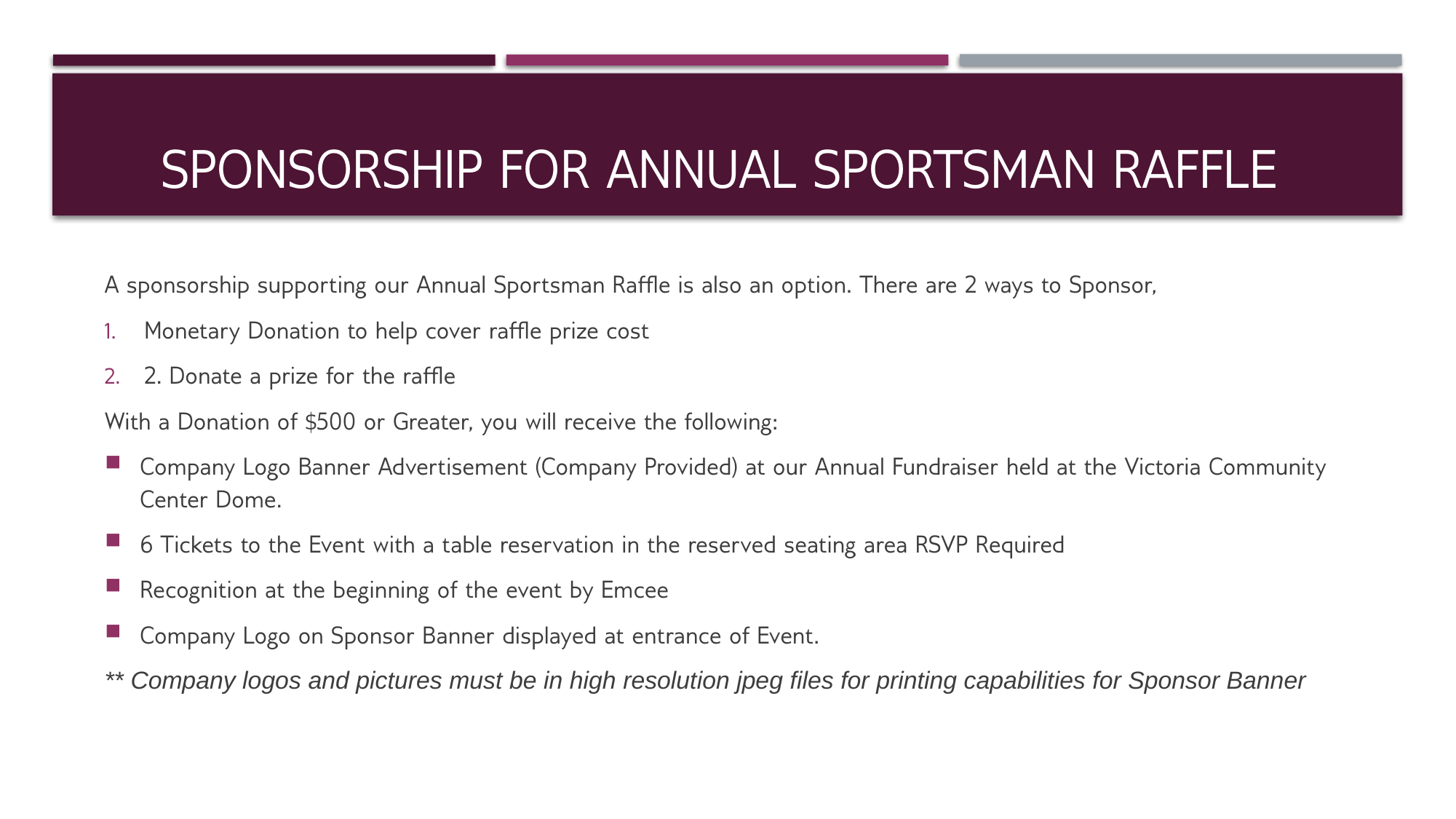

# Sponsorship for annual Sportsman raffle
A sponsorship supporting our Annual Sportsman Raffle is also an option. There are 2 ways to Sponsor,
Monetary Donation to help cover raffle prize cost
2. Donate a prize for the raffle
With a Donation of $500 or Greater, you will receive the following:
Company Logo Banner Advertisement (Company Provided) at our Annual Fundraiser held at the Victoria Community Center Dome.
6 Tickets to the Event with a table reservation in the reserved seating area RSVP Required
Recognition at the beginning of the event by Emcee
Company Logo on Sponsor Banner displayed at entrance of Event.
** Company logos and pictures must be in high resolution jpeg files for printing capabilities for Sponsor Banner